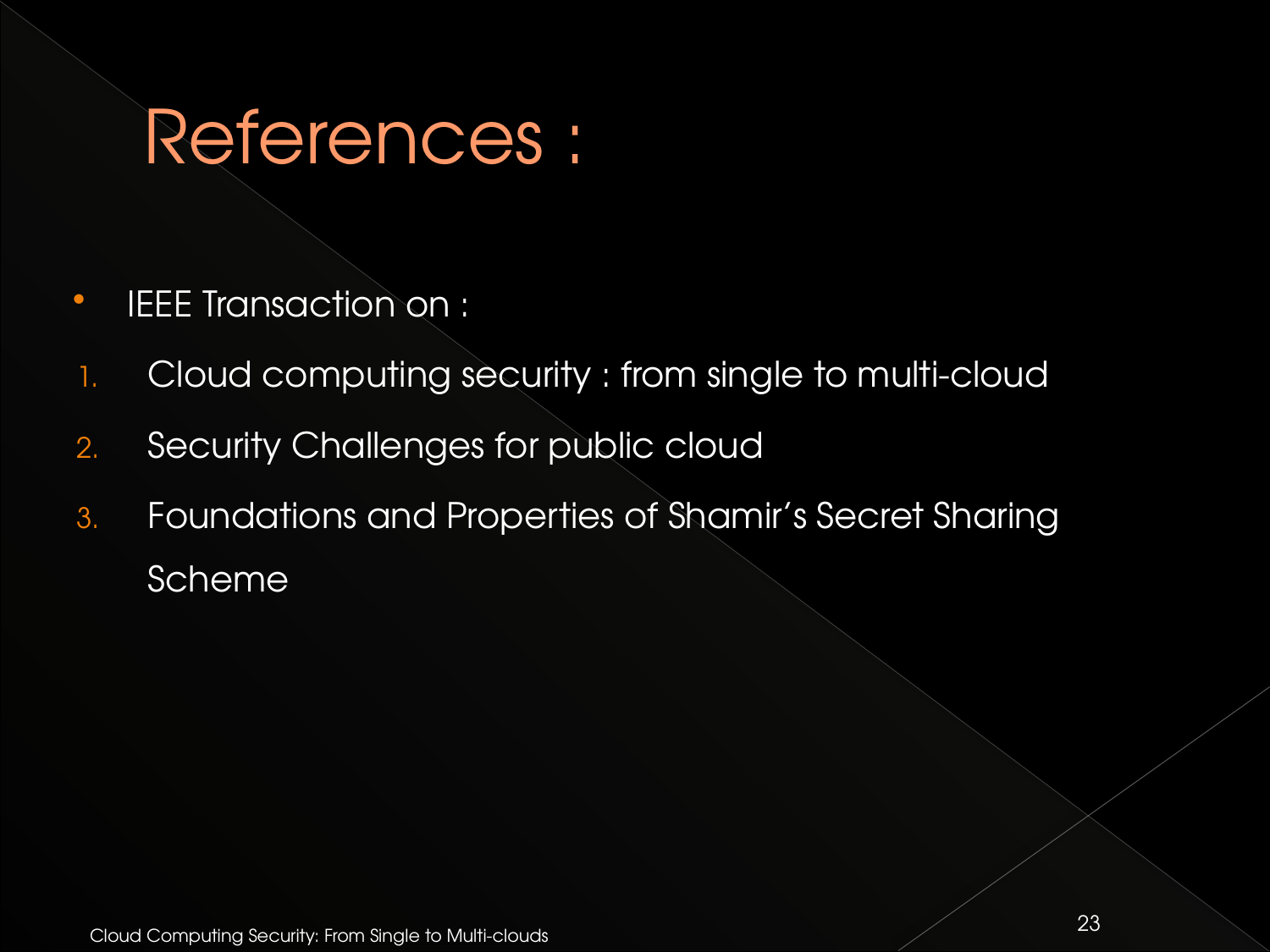

# References :
IEEE Transaction on :
Cloud computing security : from single to multi-cloud
Security Challenges for public cloud
Foundations and Properties of Shamir’s Secret Sharing Scheme
Cloud Computing Security: From Single to Multi-clouds
23